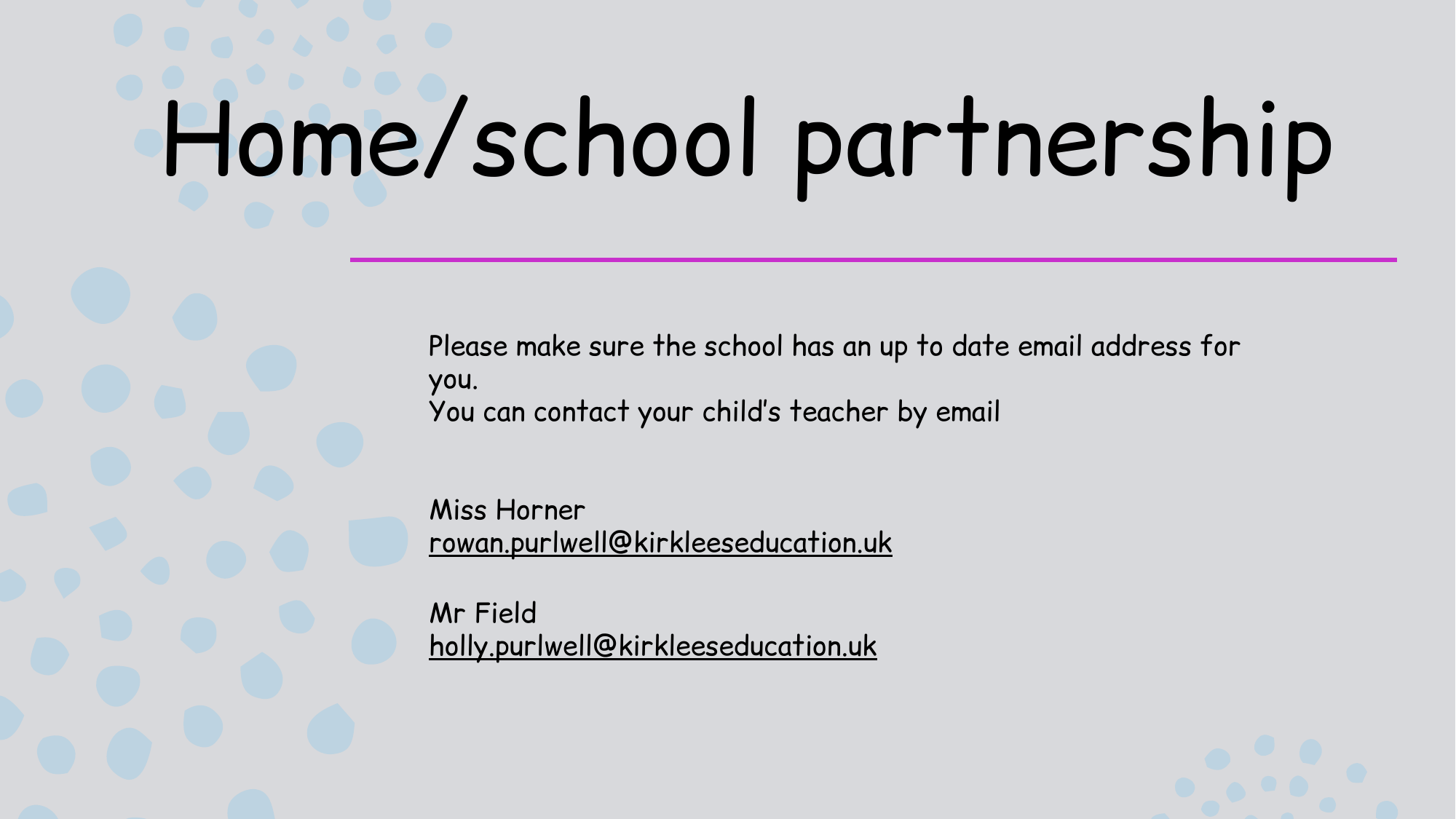

# Home/school partnership

Please make sure the school has an up to date email address for you.
You can contact your child’s teacher by email

Miss Horner
rowan.purlwell@kirkleeseducation.uk

Mr Field
holly.purlwell@kirkleeseducation.uk